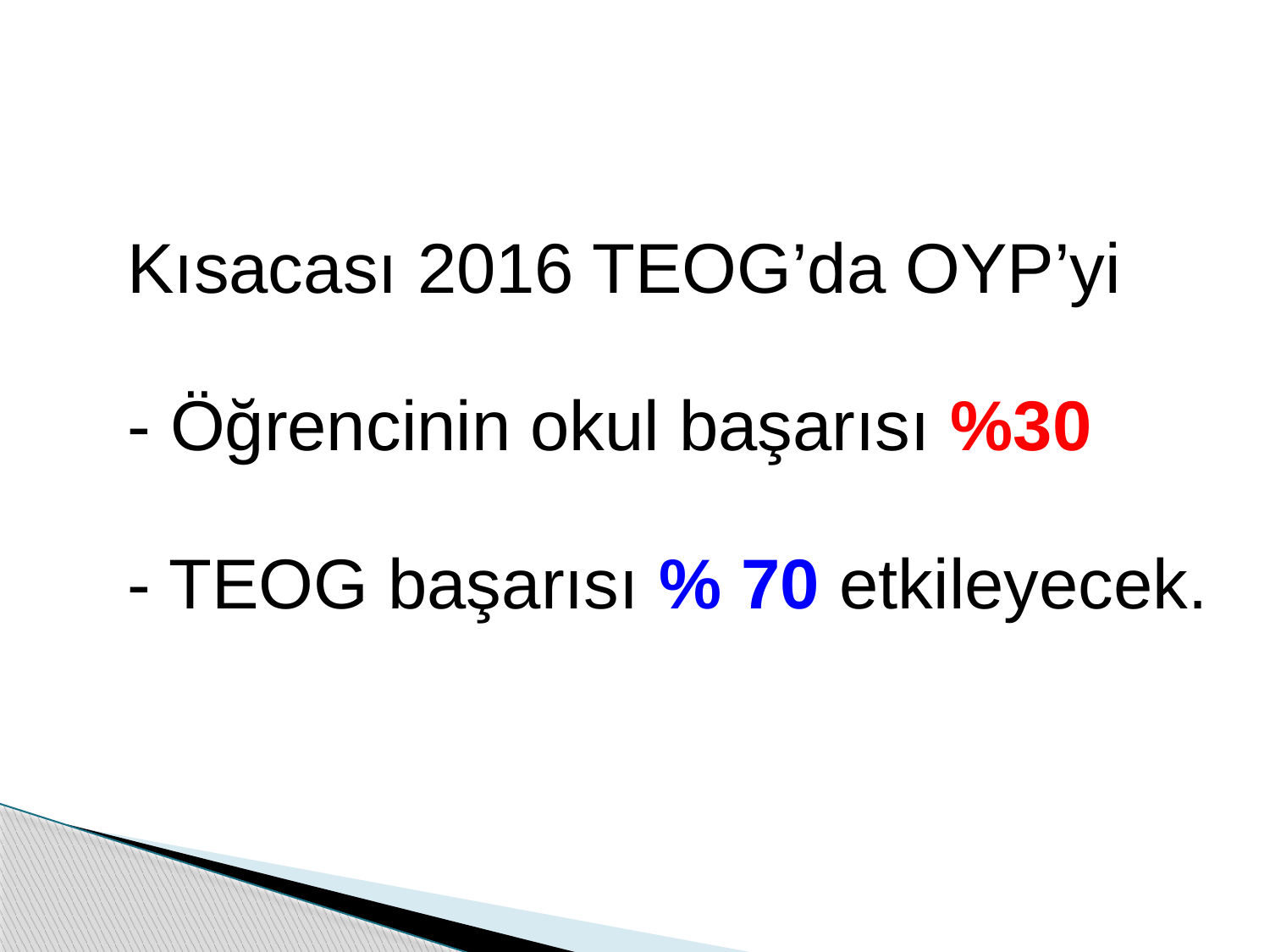

Kısacası 2016 TEOG’da OYP’yi

- Öğrencinin okul başarısı %30

- TEOG başarısı % 70 etkileyecek.